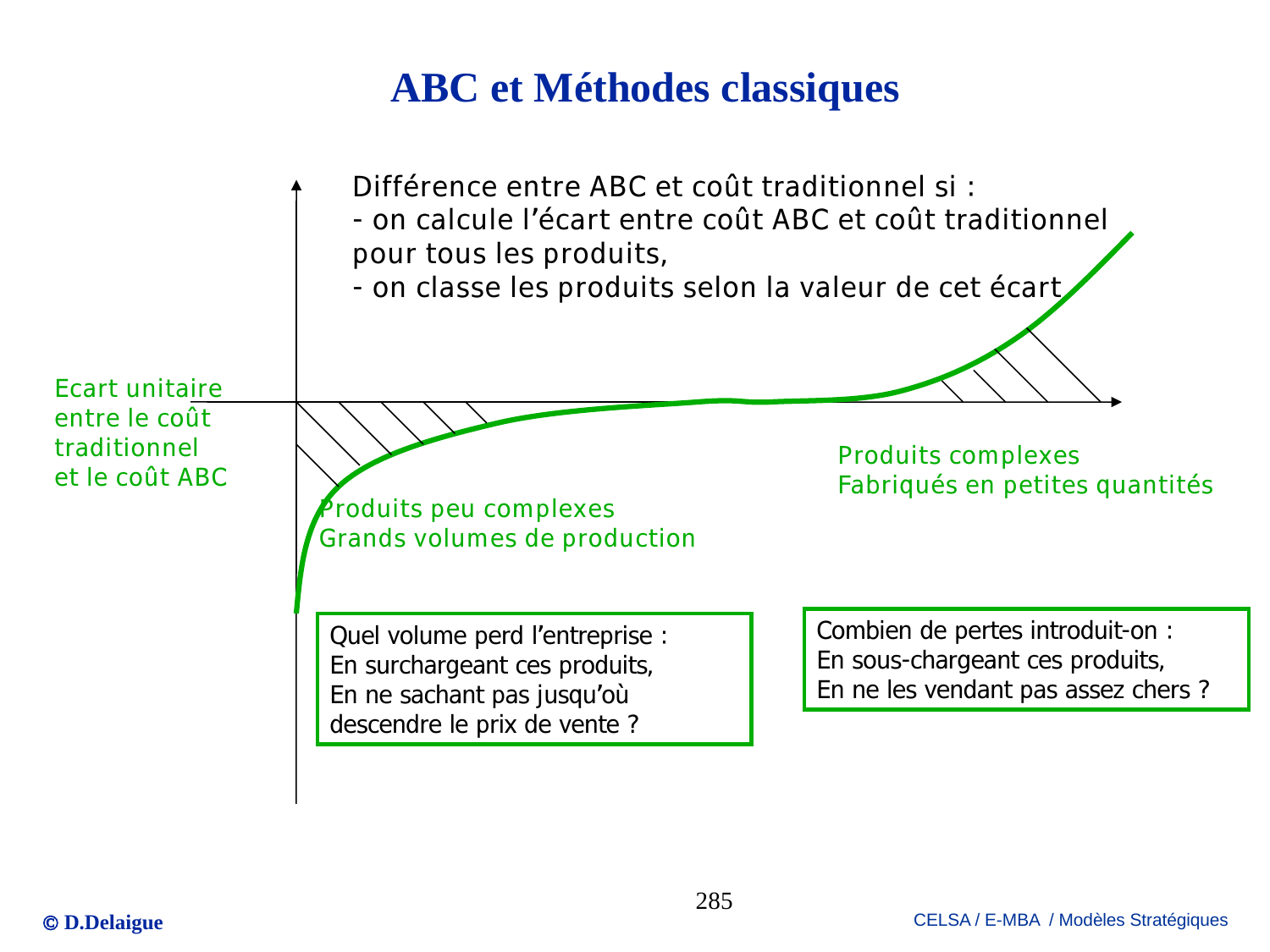

# ABC et Méthodes classiques
Différence entre ABC et coût traditionnel si :
- on calcule l’écart entre coût ABC et coût traditionnel
pour tous les produits,
- on classe les produits selon la valeur de cet écart

Ecart unitaire
entre le coût
traditionnel
et le coût ABC

Produits complexes
Fabriqués en petites quantités

Produits peu complexes
Grands volumes de production
Combien de pertes introduit-on :
En sous-chargeant ces produits,
En ne les vendant pas assez chers ?
Quel volume perd l’entreprise :
En surchargeant ces produits,
En ne sachant pas jusqu’où descendre le prix de vente ?
285